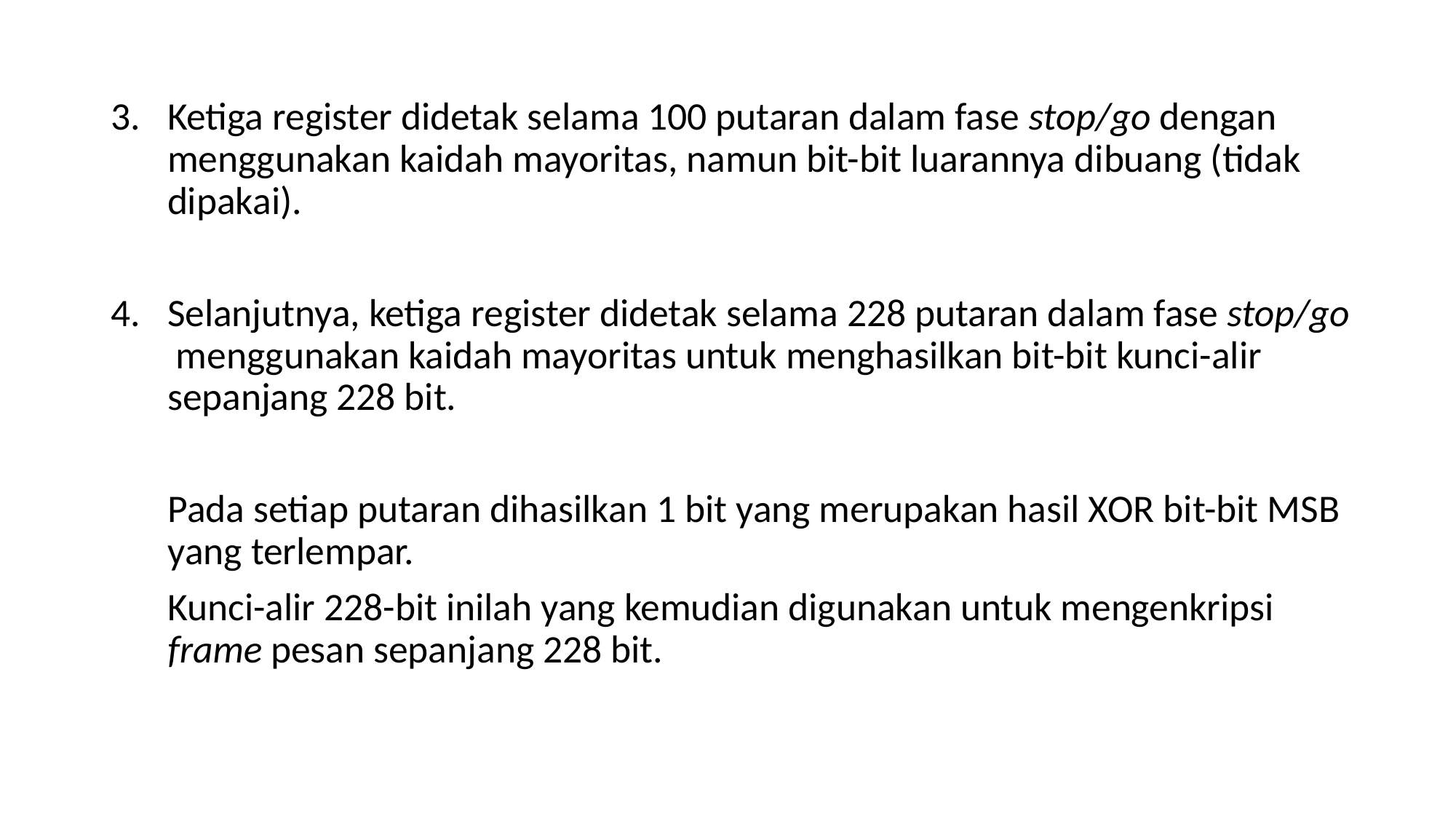

Ketiga register didetak selama 100 putaran dalam fase stop/go dengan menggunakan kaidah mayoritas, namun bit-bit luarannya dibuang (tidak dipakai).

Selanjutnya, ketiga register didetak selama 228 putaran dalam fase stop/go  menggunakan kaidah mayoritas untuk menghasilkan bit-bit kunci-alir sepanjang 228 bit.

Pada setiap putaran dihasilkan 1 bit yang merupakan hasil XOR bit-bit MSB yang terlempar.
Kunci-alir 228-bit inilah yang kemudian digunakan untuk mengenkripsi frame pesan sepanjang 228 bit.